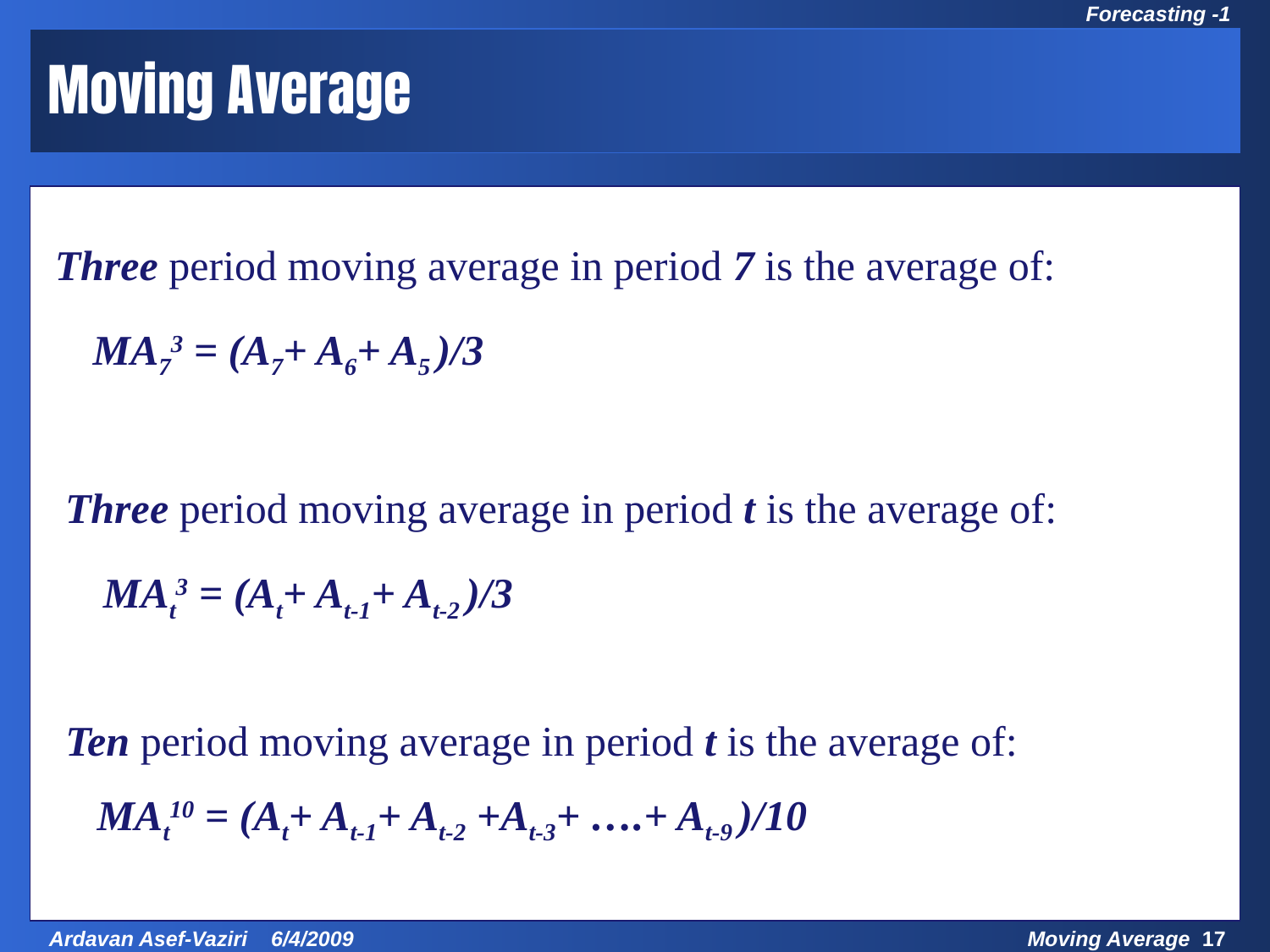

# Moving Average
Three period moving average in period 7 is the average of:
 MA73 = (A7+ A6+ A5 )/3
Three period moving average in period t is the average of:
 MAt3 = (At+ At-1+ At-2 )/3
Ten period moving average in period t is the average of:
MAt10 = (At+ At-1+ At-2 +At-3+ ….+ At-9 )/10